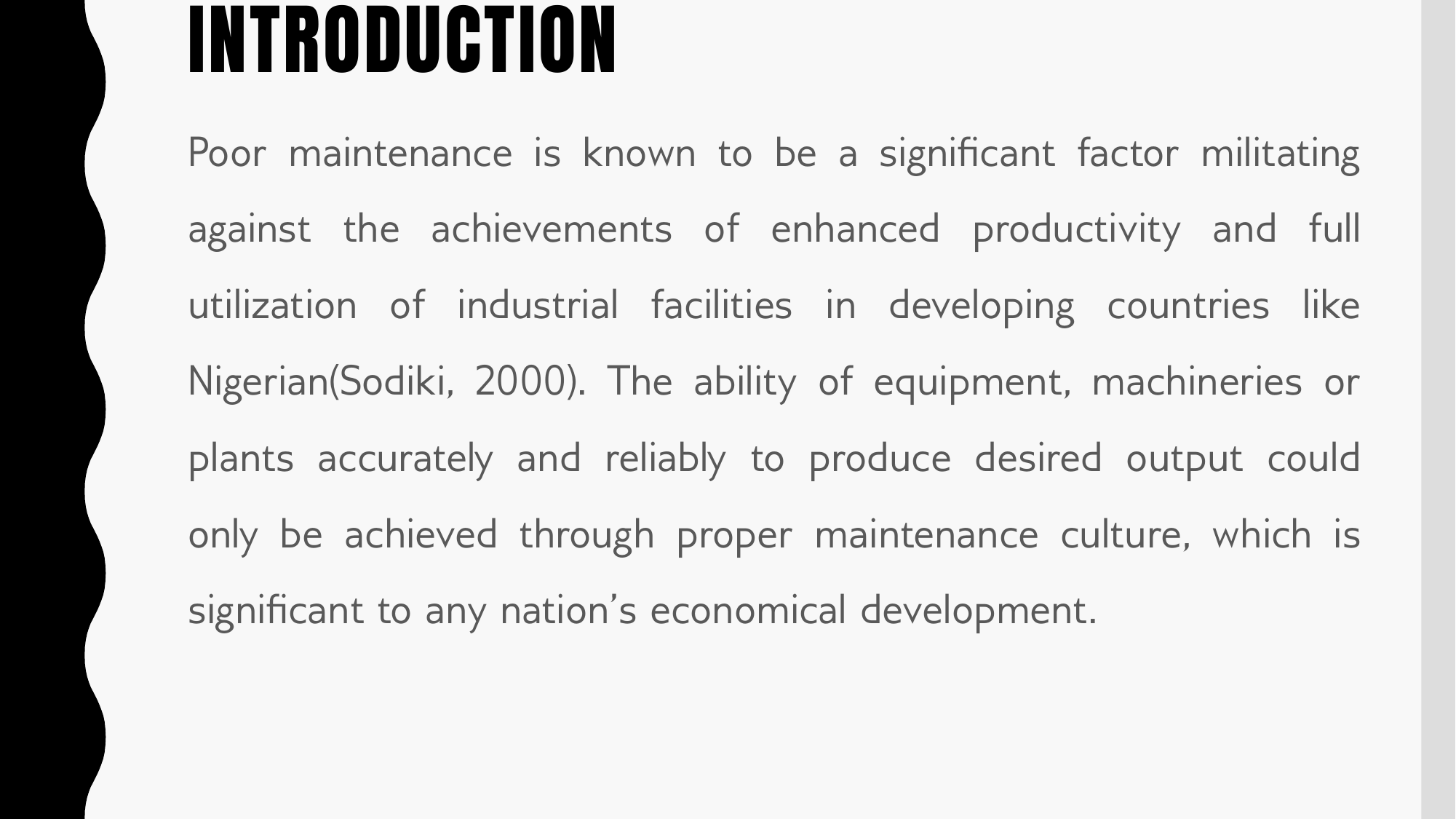

# INTRODUCTION
Poor maintenance is known to be a significant factor militating against the achievements of enhanced productivity and full utilization of industrial facilities in developing countries like Nigerian(Sodiki, 2000). The ability of equipment, machineries or plants accurately and reliably to produce desired output could only be achieved through proper maintenance culture, which is significant to any nation’s economical development.